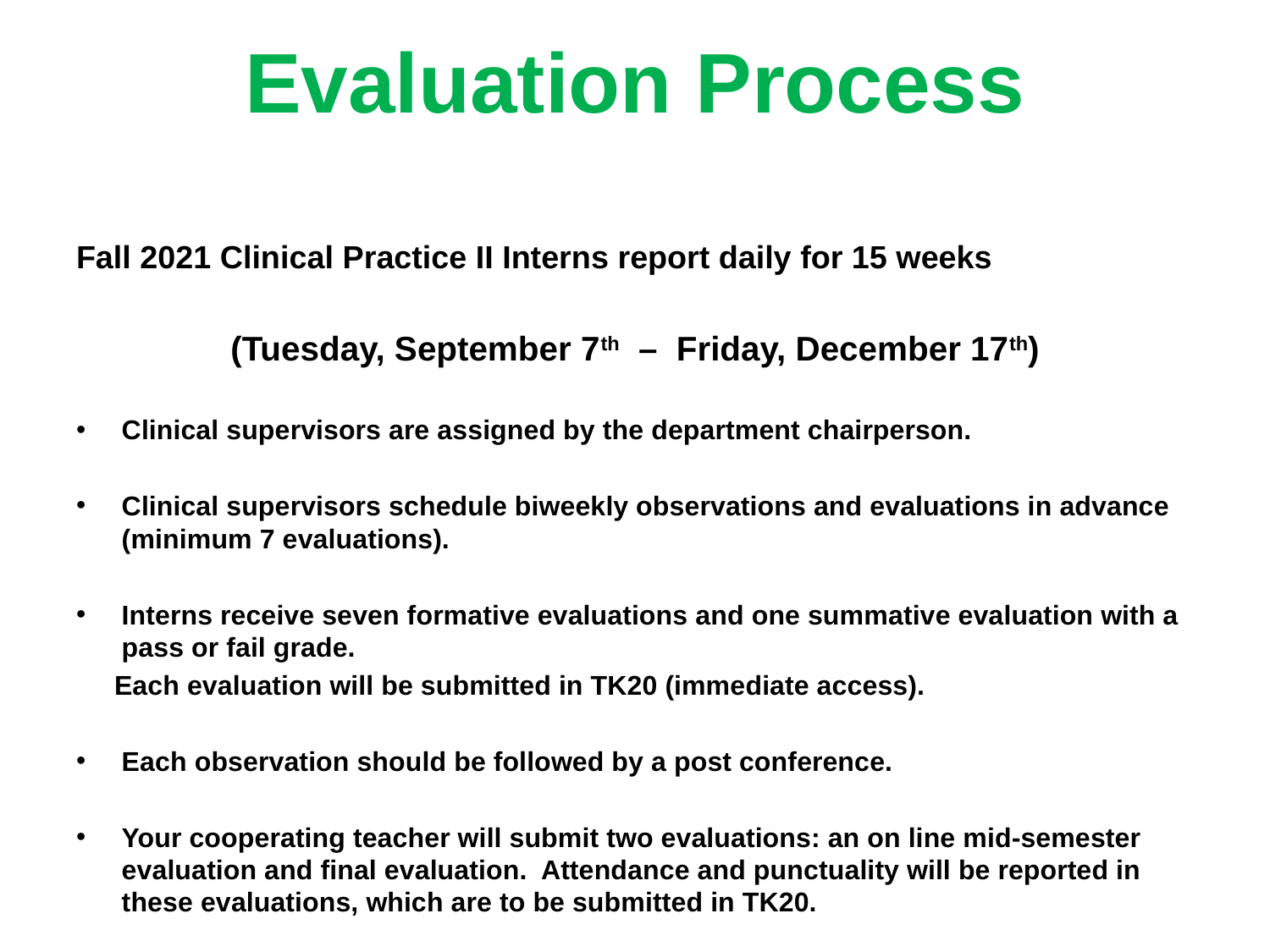

# Evaluation Process

Fall 2021 Clinical Practice II Interns report daily for 15 weeks

(Tuesday, September 7th  –  Friday, December 17th)

Clinical supervisors are assigned by the department chairperson.

Clinical supervisors schedule biweekly observations and evaluations in advance (minimum 7 evaluations).

Interns receive seven formative evaluations and one summative evaluation with a pass or fail grade.
     Each evaluation will be submitted in TK20 (immediate access).

Each observation should be followed by a post conference.

Your cooperating teacher will submit two evaluations: an on line mid-semester evaluation and final evaluation.  Attendance and punctuality will be reported in these evaluations, which are to be submitted in TK20.